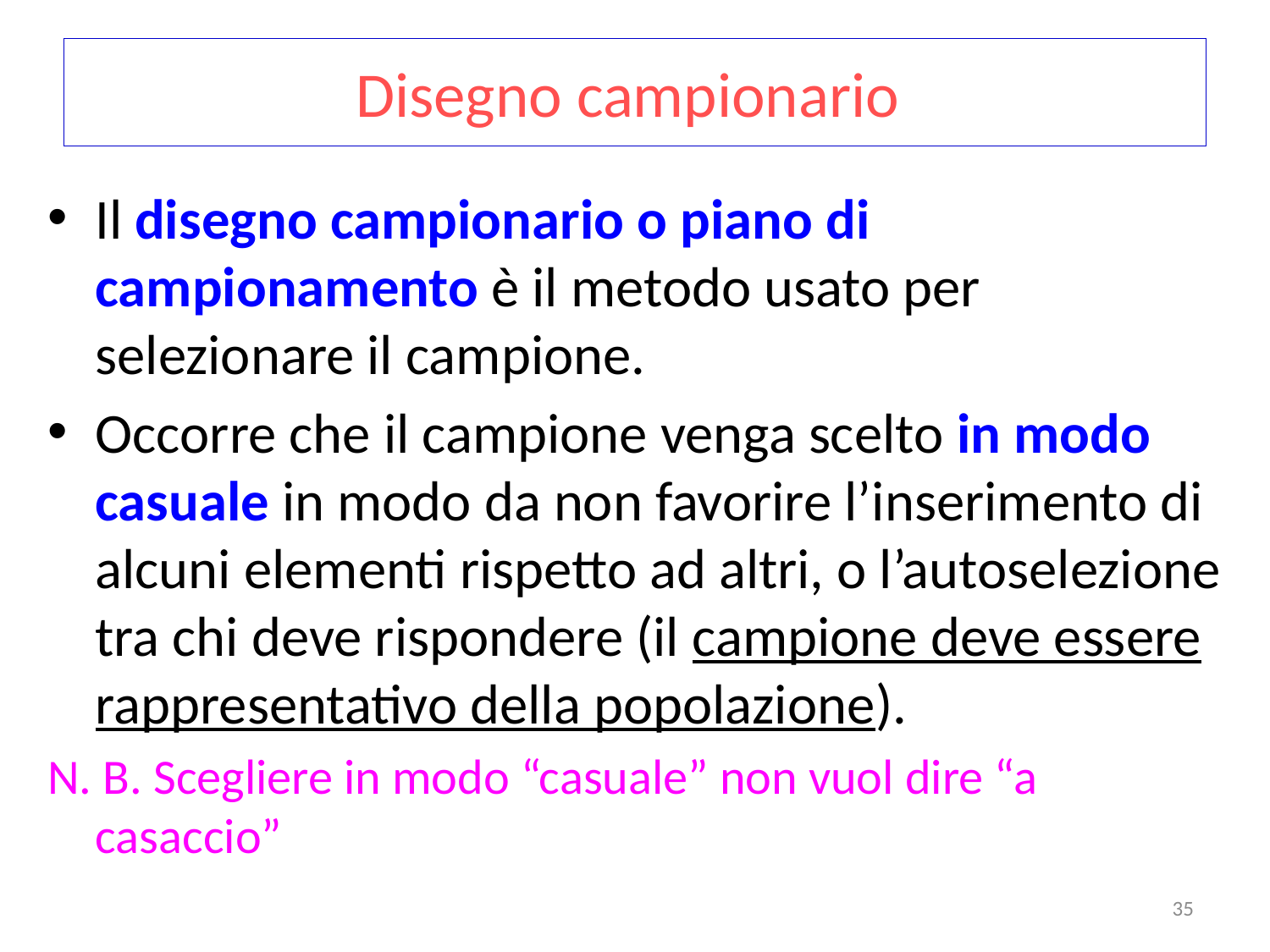

# Disegno campionario
Il disegno campionario o piano di campionamento è il metodo usato per  selezionare il campione.
Occorre che il campione venga scelto in modo casuale in modo da non favorire l’inserimento di alcuni elementi rispetto ad altri, o l’autoselezione tra chi deve rispondere (il campione deve essere rappresentativo della popolazione).
N. B. Scegliere in modo “casuale” non vuol dire “a casaccio”
35